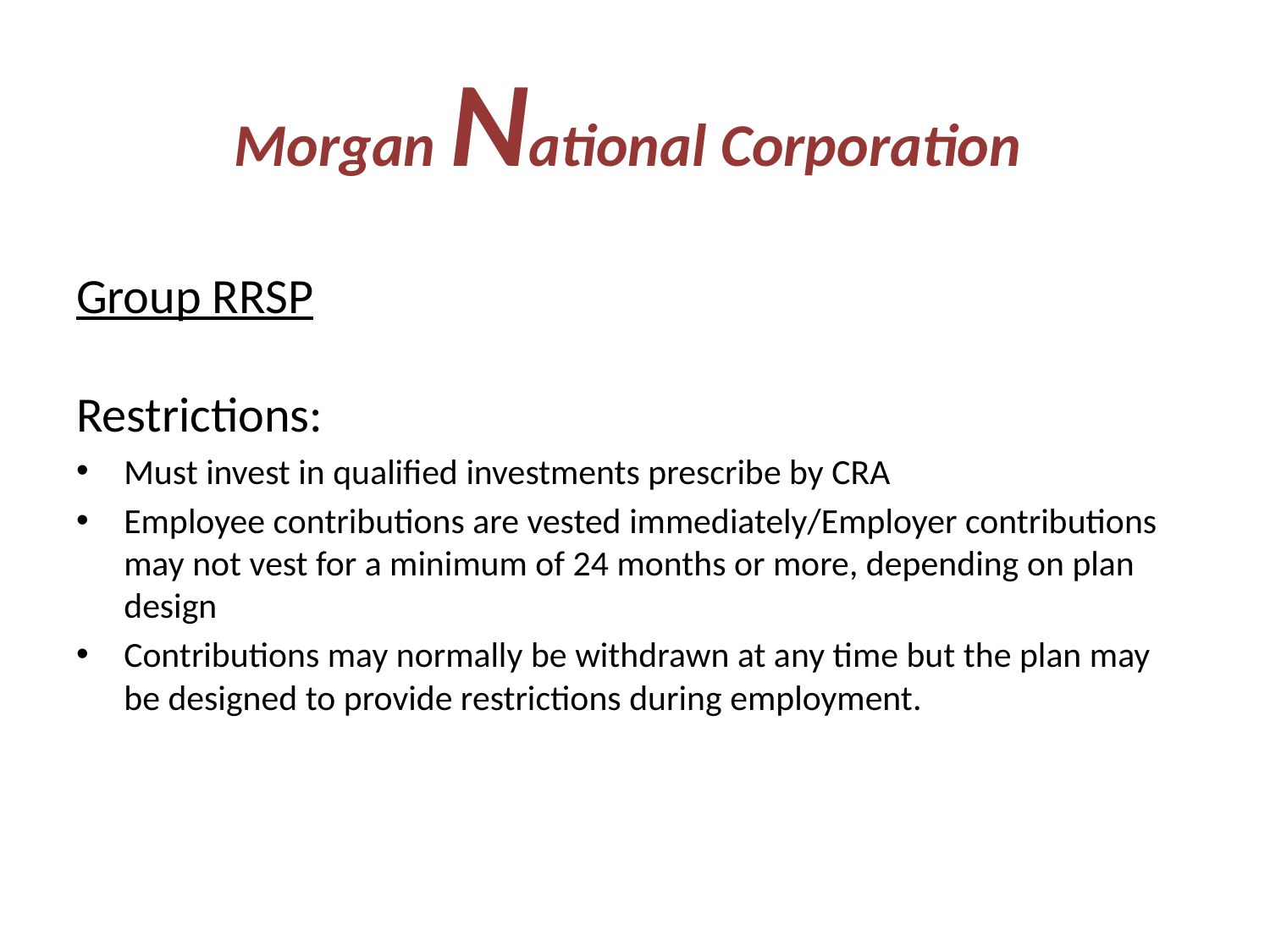

# Morgan National Corporation
Group RRSP

Restrictions:
Must invest in qualified investments prescribe by CRA
Employee contributions are vested immediately/Employer contributions may not vest for a minimum of 24 months or more, depending on plan design
Contributions may normally be withdrawn at any time but the plan may be designed to provide restrictions during employment.